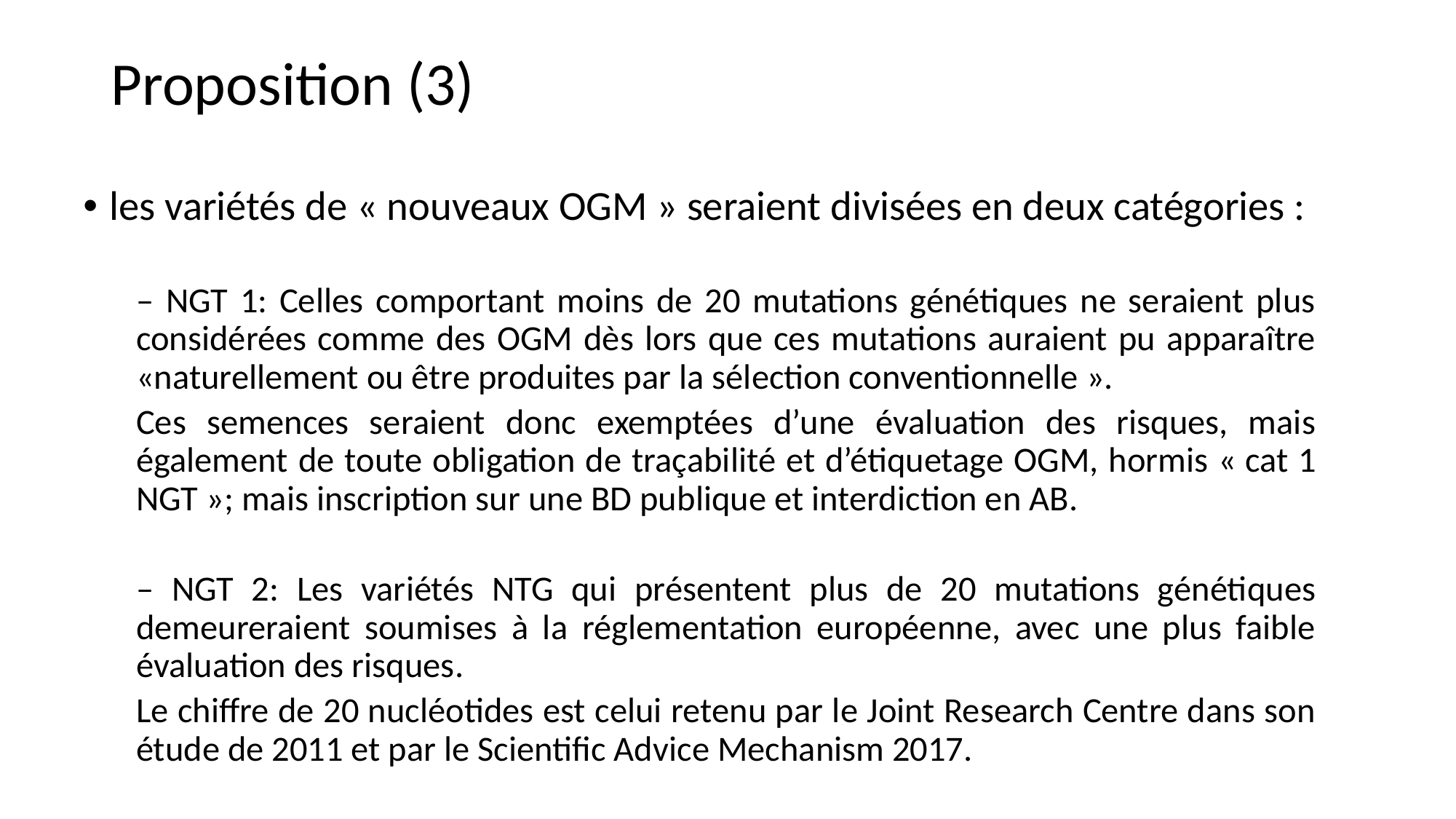

# Proposition (3)
les variétés de « nouveaux OGM » seraient divisées en deux catégories :

– NGT 1: Celles comportant moins de 20 mutations génétiques ne seraient plus considérées comme des OGM dès lors que ces mutations auraient pu apparaître «naturellement ou être produites par la sélection conventionnelle ».
Ces semences seraient donc exemptées d’une évaluation des risques, mais également de toute obligation de traçabilité et d’étiquetage OGM, hormis « cat 1 NGT »; mais inscription sur une BD publique et interdiction en AB.

– NGT 2: Les variétés NTG qui présentent plus de 20 mutations génétiques demeureraient soumises à la réglementation européenne, avec une plus faible évaluation des risques.
Le chiffre de 20 nucléotides est celui retenu par le Joint Research Centre dans son étude de 2011 et par le Scientific Advice Mechanism 2017.